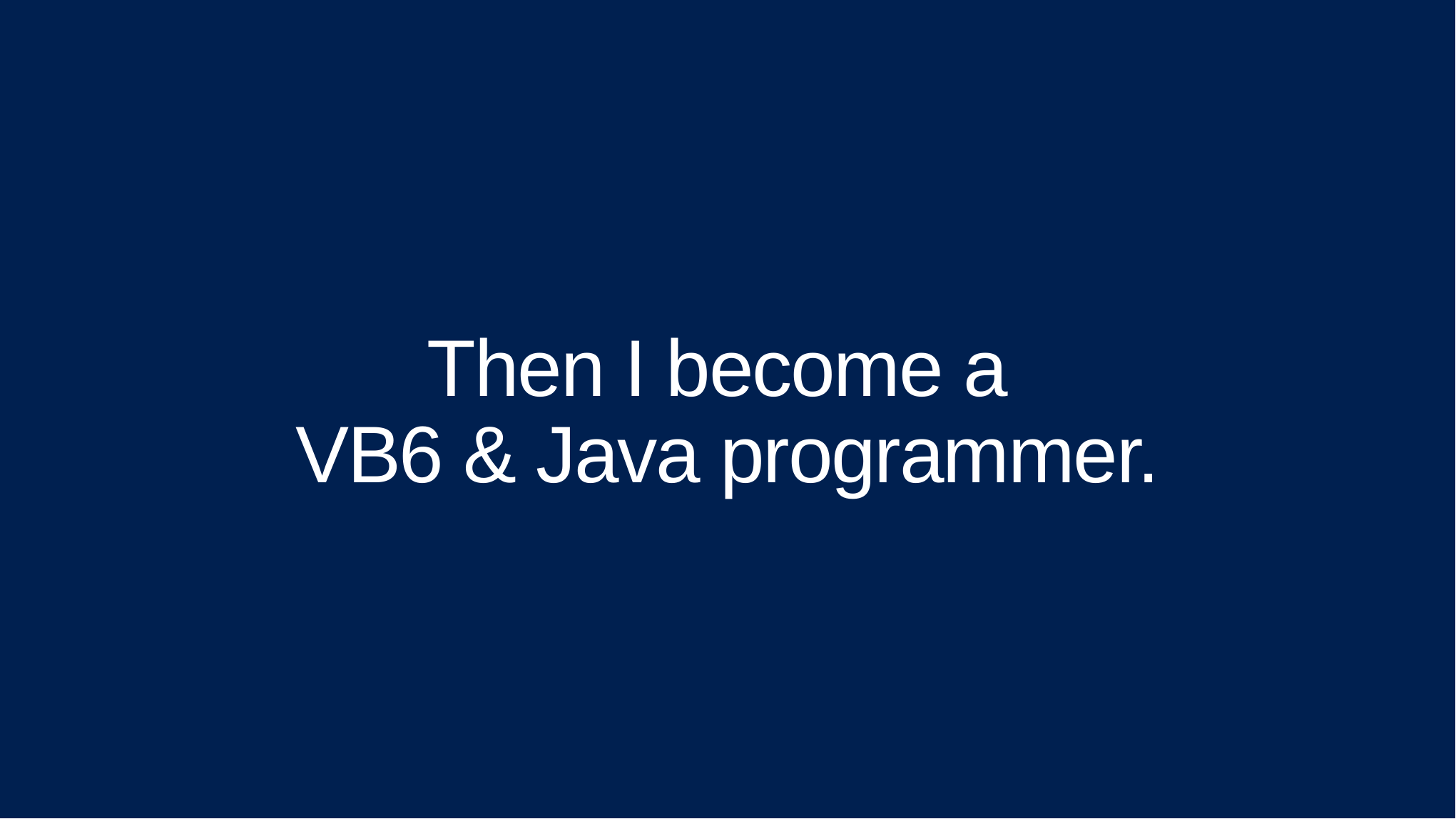

# Then I become a VB6 & Java programmer.